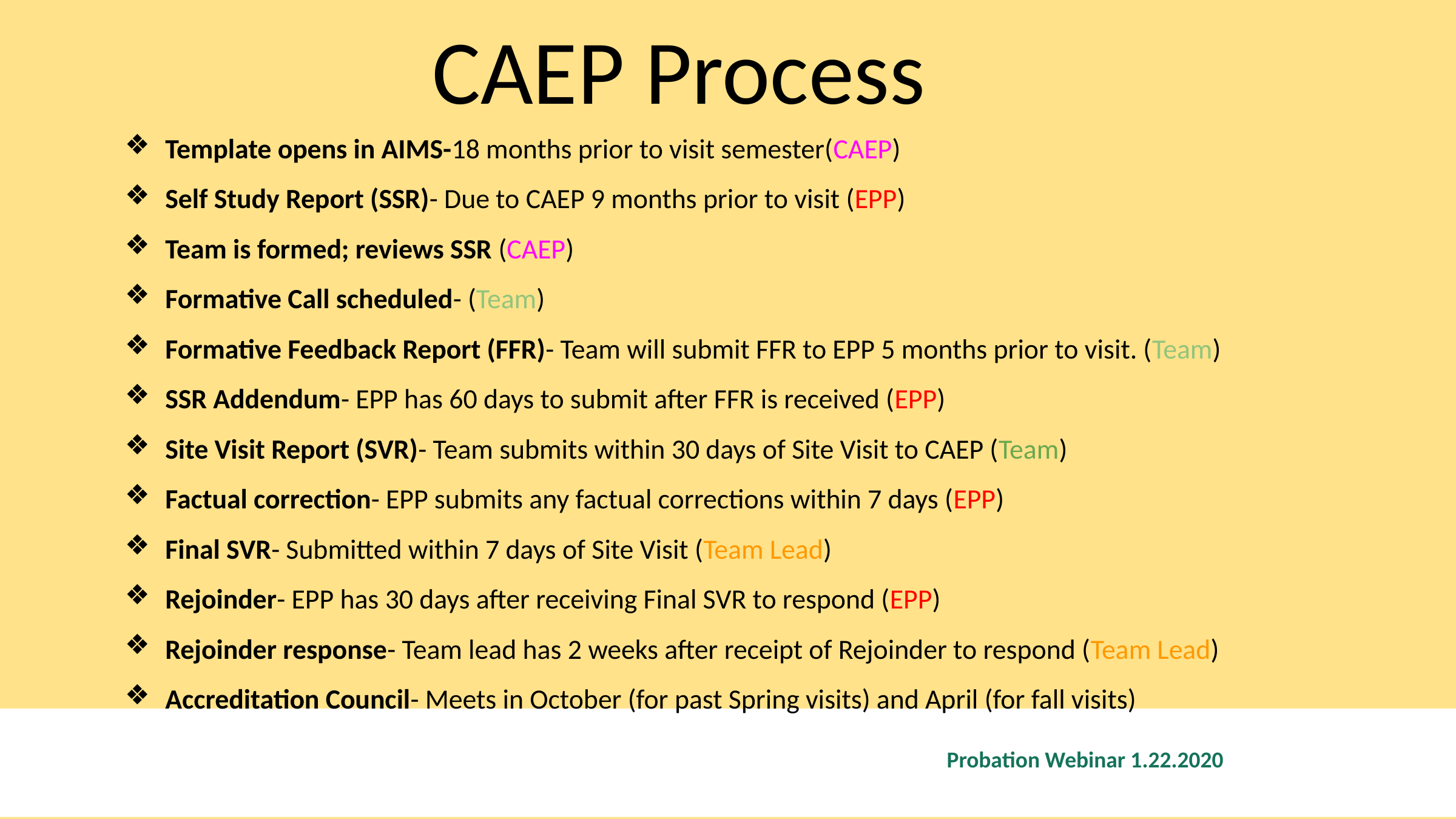

CAEP Process
Template opens in AIMS-18 months prior to visit semester(CAEP)
Self Study Report (SSR)- Due to CAEP 9 months prior to visit (EPP)
Team is formed; reviews SSR (CAEP)
Formative Call scheduled- (Team)
Formative Feedback Report (FFR)- Team will submit FFR to EPP 5 months prior to visit. (Team)
SSR Addendum- EPP has 60 days to submit after FFR is received (EPP)
Site Visit Report (SVR)- Team submits within 30 days of Site Visit to CAEP (Team)
Factual correction- EPP submits any factual corrections within 7 days (EPP)
Final SVR- Submitted within 7 days of Site Visit (Team Lead)
Rejoinder- EPP has 30 days after receiving Final SVR to respond (EPP)
Rejoinder response- Team lead has 2 weeks after receipt of Rejoinder to respond (Team Lead)
Accreditation Council- Meets in October (for past Spring visits) and April (for fall visits)